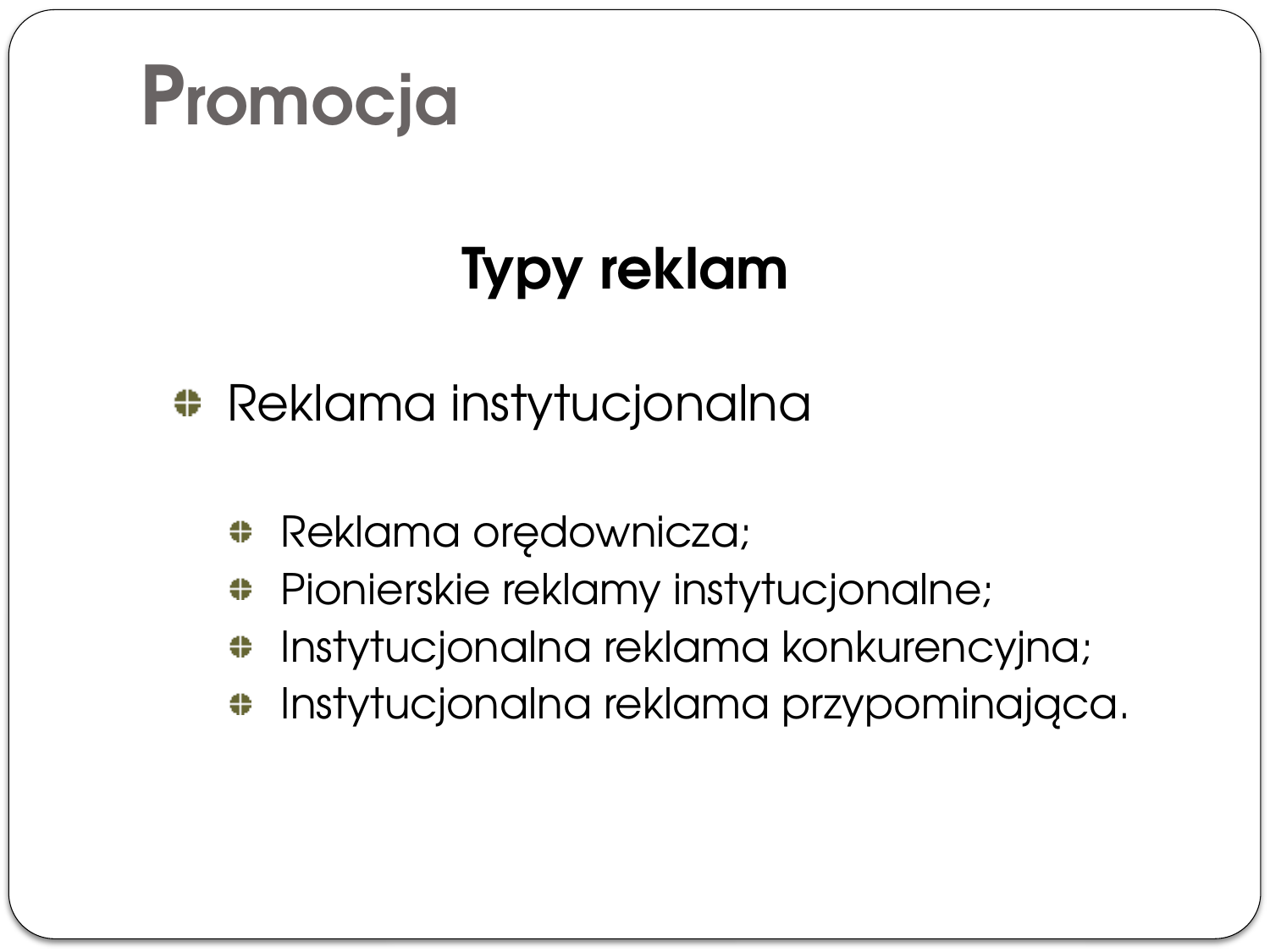

# Promocja
Typy reklam

Reklama instytucjonalna

Reklama orędownicza;
Pionierskie reklamy instytucjonalne;
Instytucjonalna reklama konkurencyjna;
Instytucjonalna reklama przypominająca.